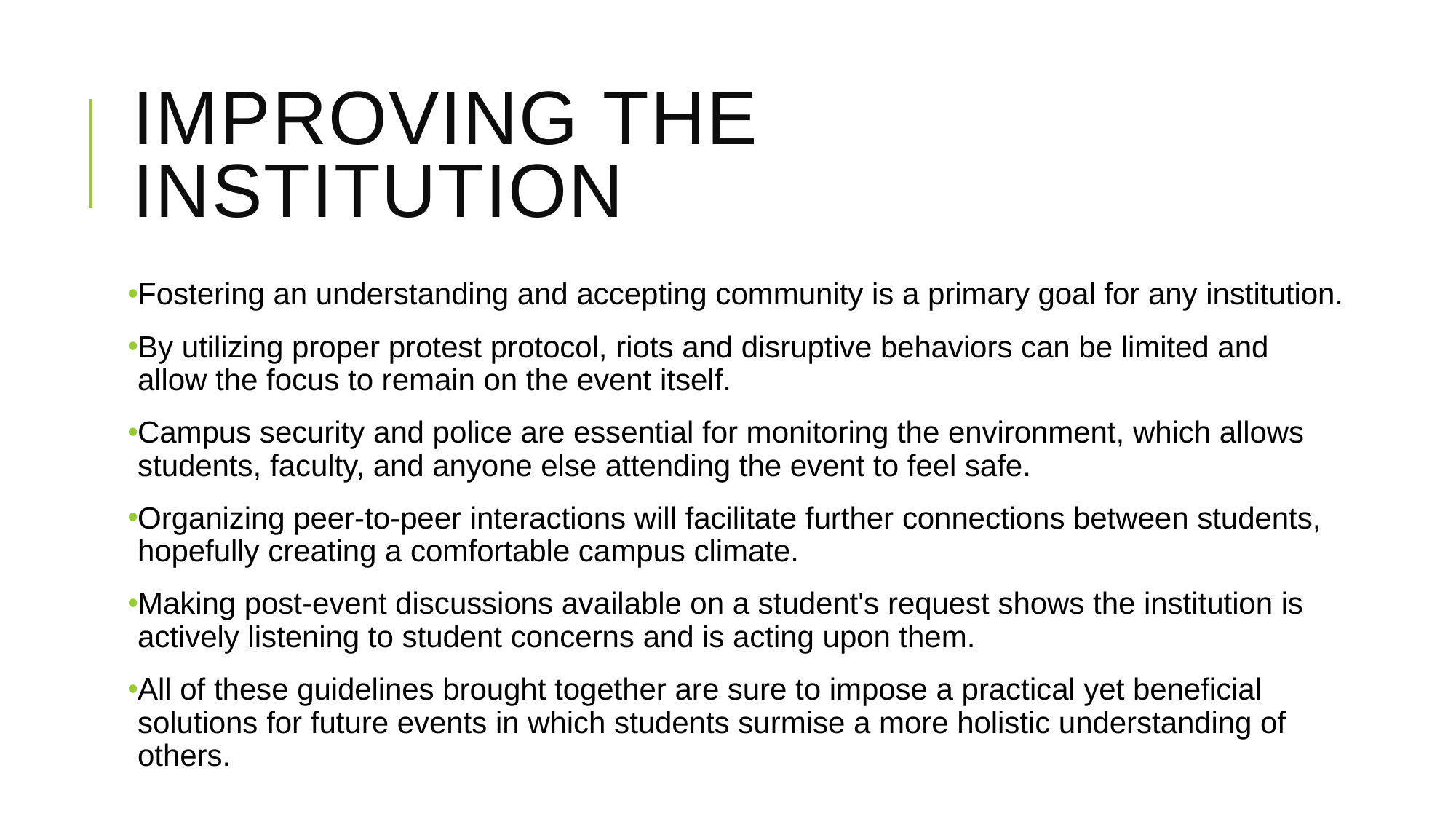

# Improving the institution
Fostering an understanding and accepting community is a primary goal for any institution.
By utilizing proper protest protocol, riots and disruptive behaviors can be limited and allow the focus to remain on the event itself.
Campus security and police are essential for monitoring the environment, which allows students, faculty, and anyone else attending the event to feel safe.
Organizing peer-to-peer interactions will facilitate further connections between students, hopefully creating a comfortable campus climate.
Making post-event discussions available on a student's request shows the institution is actively listening to student concerns and is acting upon them.
All of these guidelines brought together are sure to impose a practical yet beneficial solutions for future events in which students surmise a more holistic understanding of others.